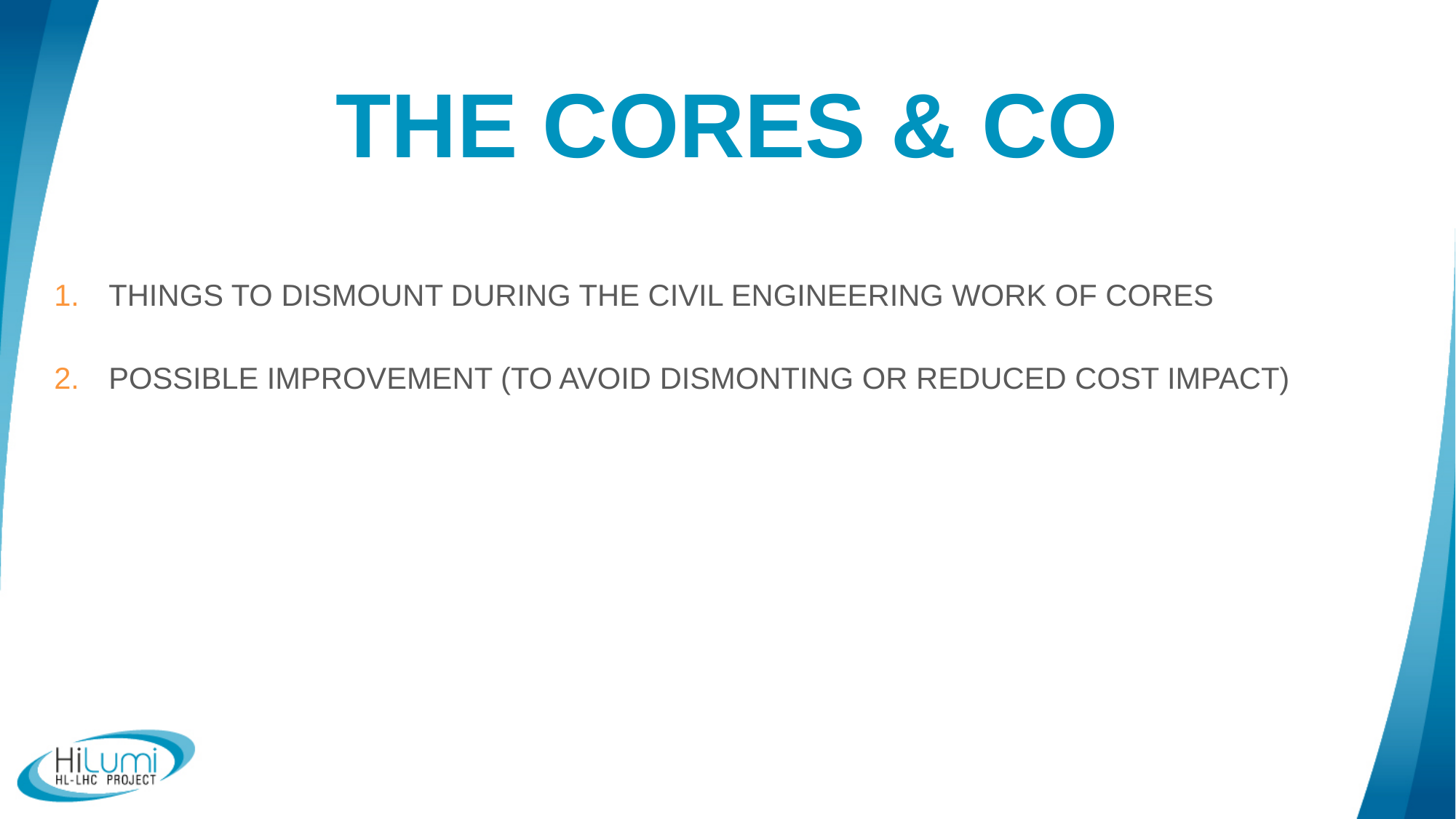

# THE CORES & CO
THINGS TO DISMOUNT DURING THE CIVIL ENGINEERING WORK OF CORES
POSSIBLE IMPROVEMENT (TO AVOID DISMONTING OR REDUCED COST IMPACT)